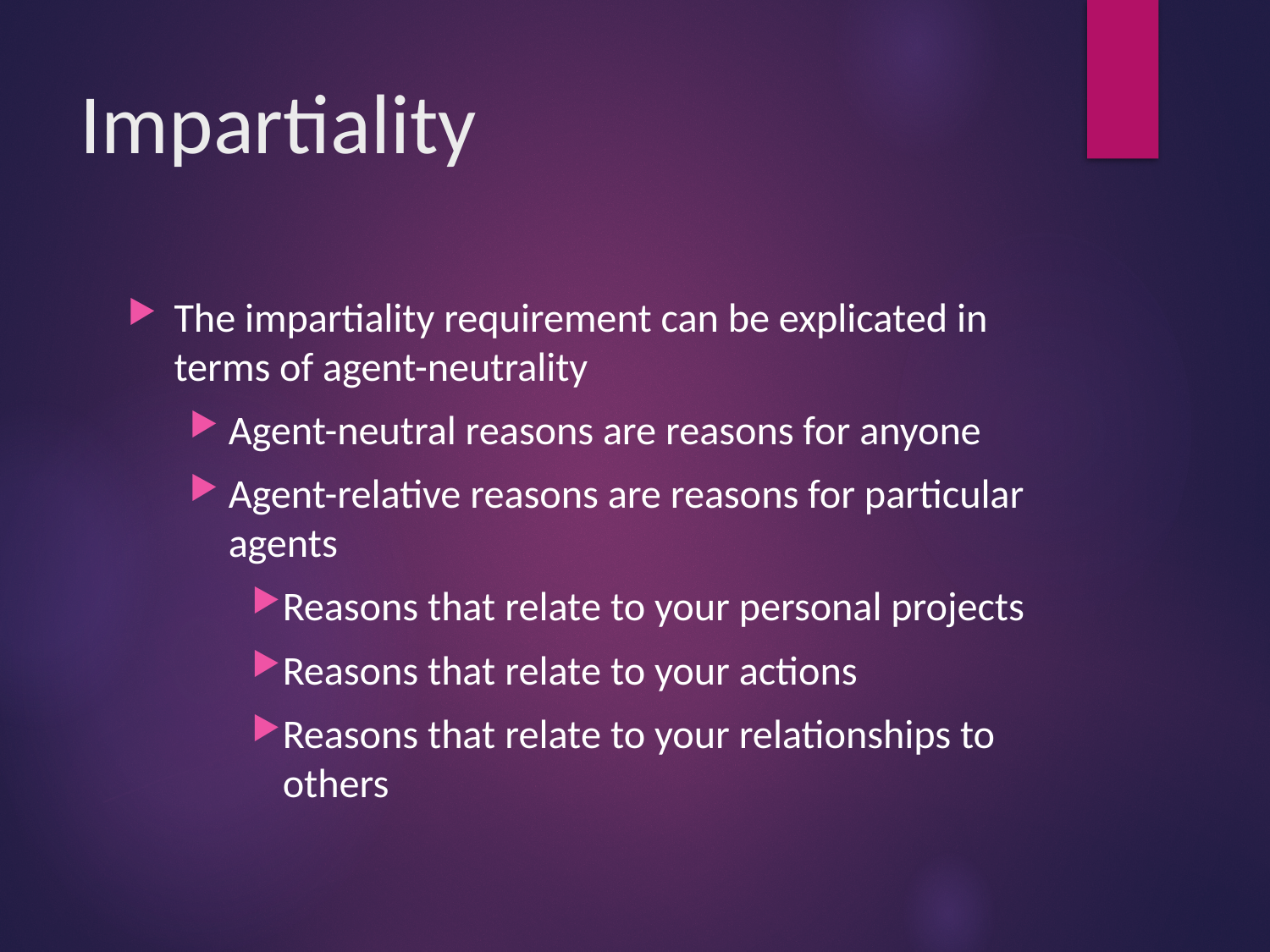

# Impartiality
The impartiality requirement can be explicated in terms of agent-neutrality
Agent-neutral reasons are reasons for anyone
Agent-relative reasons are reasons for particular agents
Reasons that relate to your personal projects
Reasons that relate to your actions
Reasons that relate to your relationships to others